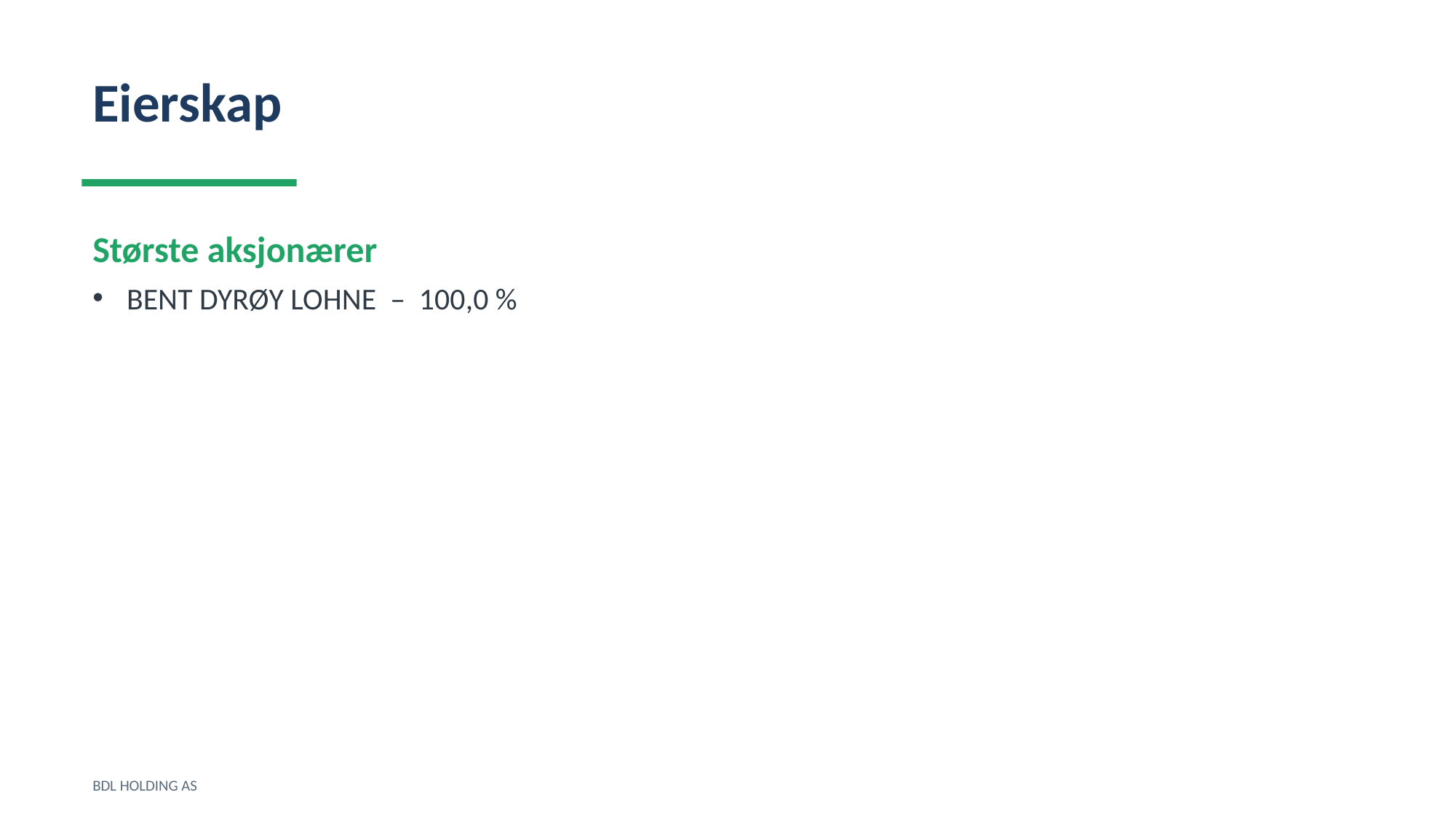

Eierskap

Største aksjonærer
BENT DYRØY LOHNE  –  100,0 %
BDL HOLDING AS